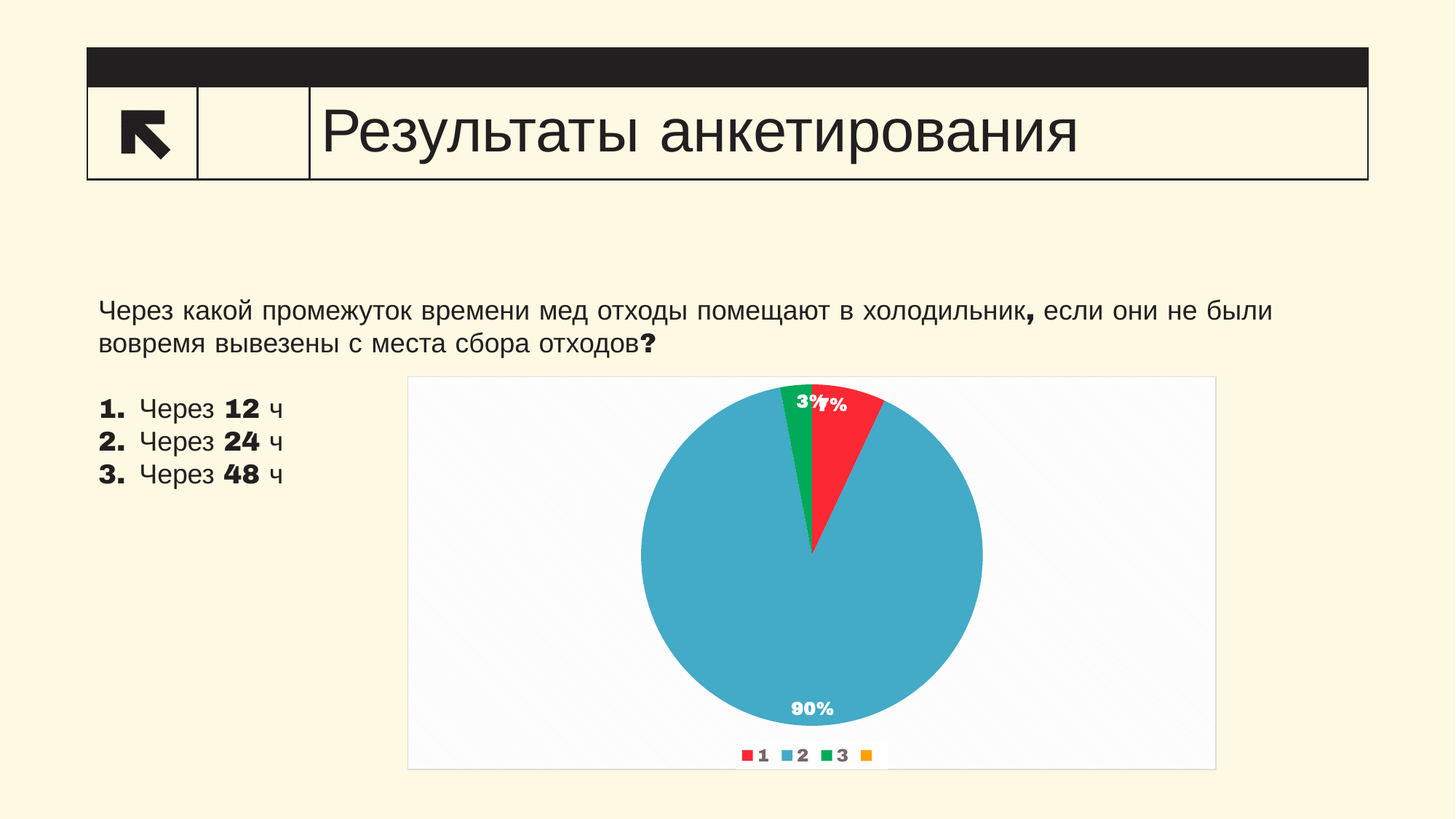

# Результаты анкетирования

Через какой промежуток времени мед отходы помещают в холодильник, если они не были вовремя вывезены с места сбора отходов?

Через 12 ч
Через 24 ч
Через 48 ч

### Chart

| Category | Столбец1 |
|---|---|
| 1 | 0.07 |
| 2 | 0.9 |
| 3 | 0.03 |
|  | None |